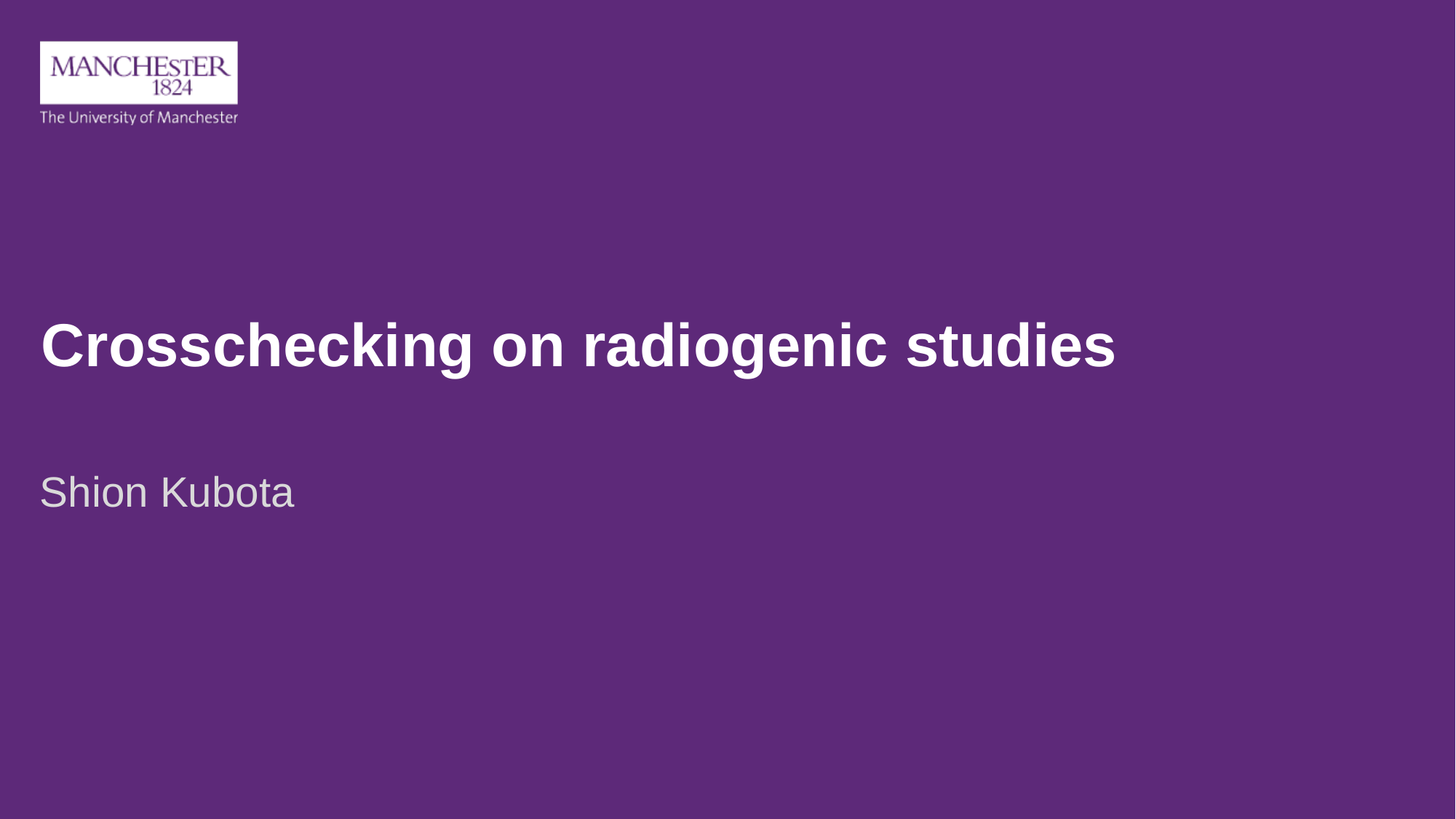

# Crosschecking on radiogenic studies
Shion Kubota